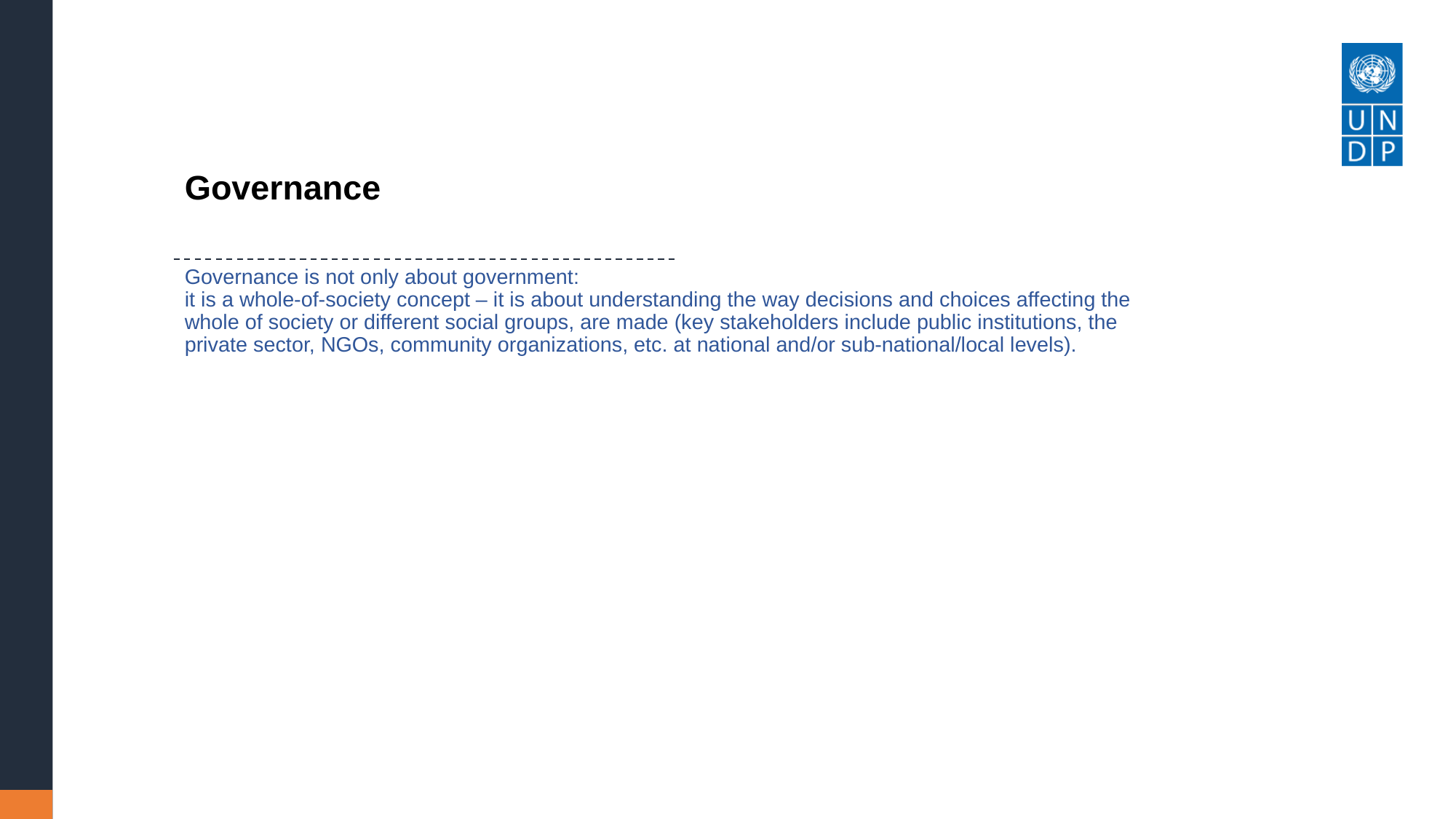

# Governance Governance is not only about government: it is a whole-of-society concept – it is about understanding the way decisions and choices affecting the whole of society or different social groups, are made (key stakeholders include public institutions, the private sector, NGOs, community organizations, etc. at national and/or sub-national/local levels).